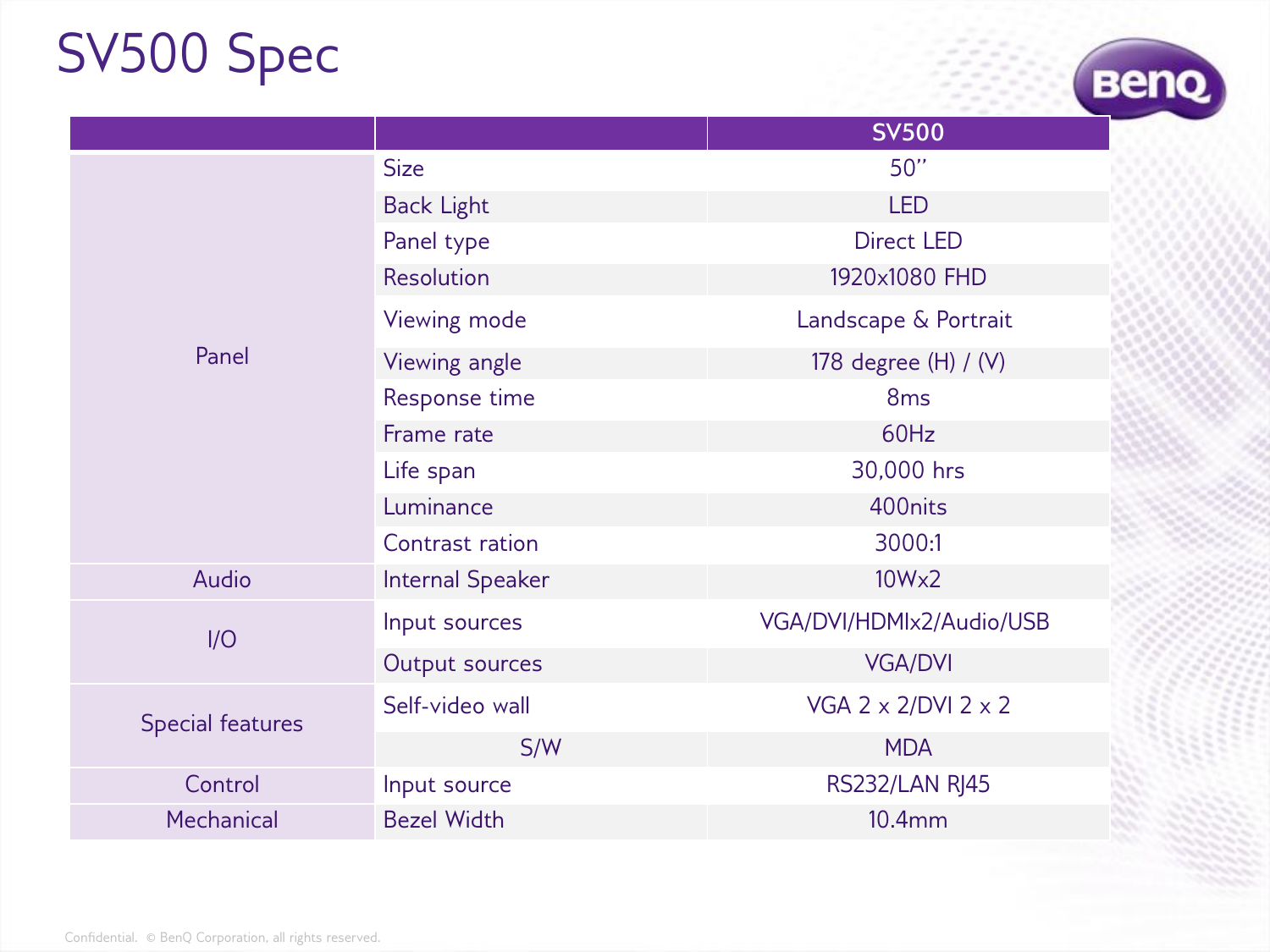

SV500 Spec
|  |  | SV500 |
| --- | --- | --- |
| Panel | Size | 50’’ |
|  | Back Light | LED |
|  | Panel type | Direct LED |
|  | Resolution | 1920x1080 FHD |
|  | Viewing mode | Landscape & Portrait |
|  | Viewing angle | 178 degree (H) / (V) |
|  | Response time | 8ms |
|  | Frame rate | 60Hz |
|  | Life span | 30,000 hrs |
|  | Luminance | 400nits |
|  | Contrast ration | 3000:1 |
| Audio | Internal Speaker | 10Wx2 |
| I/O | Input sources | VGA/DVI/HDMIx2/Audio/USB |
|  | Output sources | VGA/DVI |
| Special features | Self-video wall | VGA 2 x 2/DVI 2 x 2 |
|  | S/W | MDA |
| Control | Input source | RS232/LAN RJ45 |
| Mechanical | Bezel Width | 10.4mm |